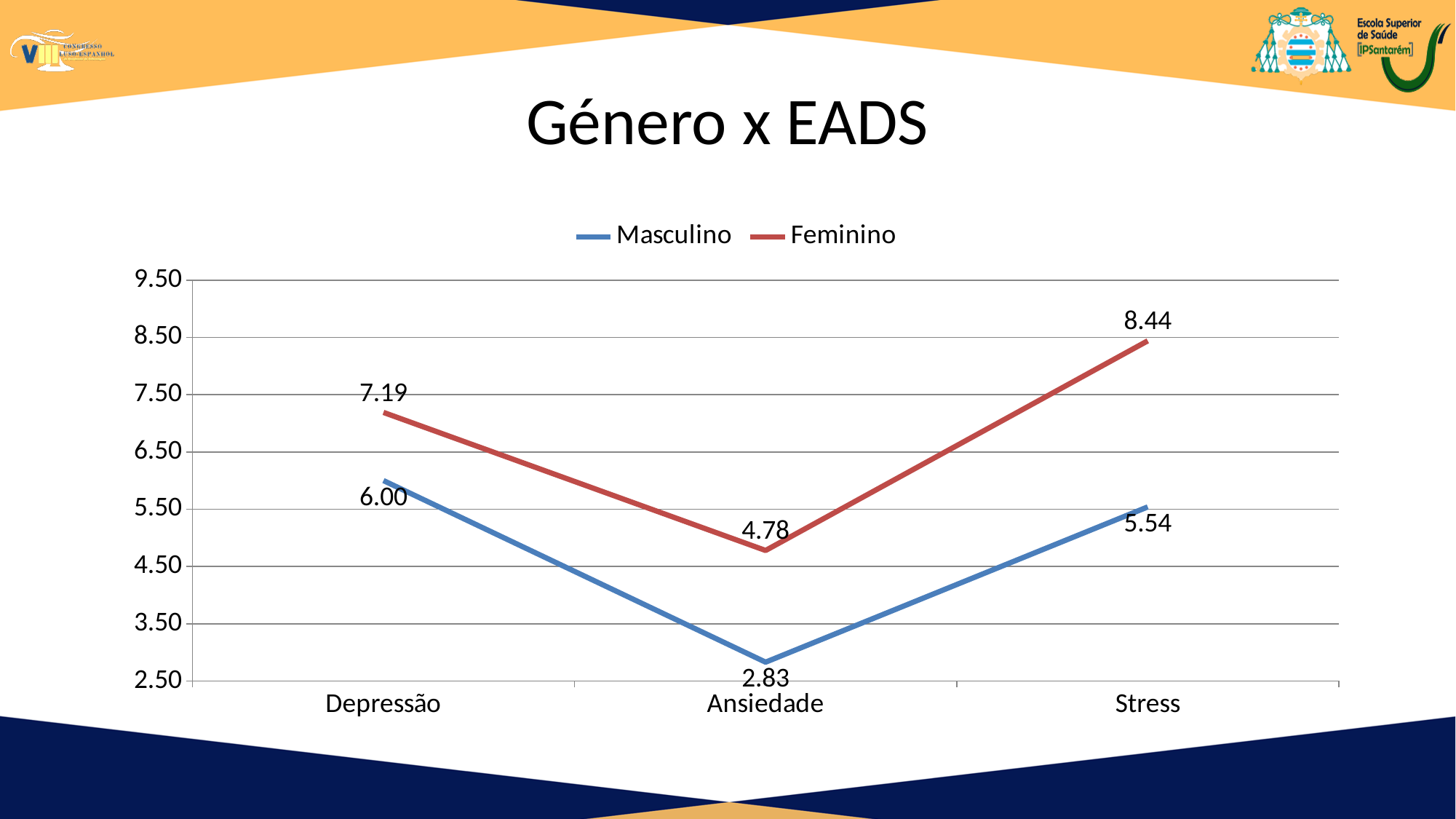

# Género x EADS

### Chart

| Category | Masculino | Feminino |
|---|---|---|
| Depressão | 6.0 | 7.19 |
| Ansiedade | 2.83 | 4.78 |
| Stress | 5.54 | 8.44 |